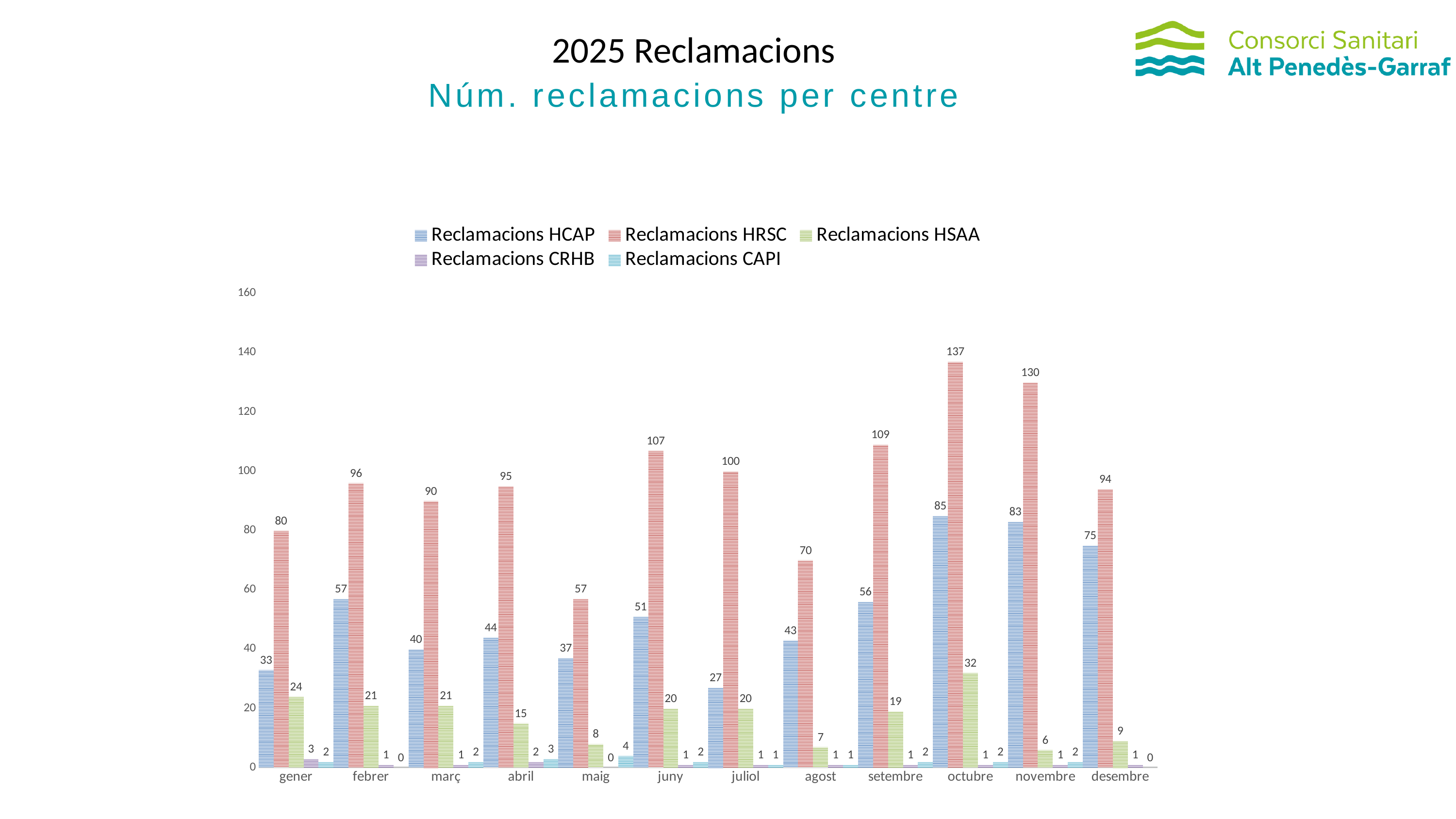

2025 Reclamacions
Núm. reclamacions per centre

### Chart:

| Category | Reclamacions HCAP | Reclamacions HRSC | Reclamacions HSAA | Reclamacions CRHB | Reclamacions CAPI |
|---|---|---|---|---|---|
| gener | 33.0 | 80.0 | 24.0 | 3.0 | 2.0 |
| febrer | 57.0 | 96.0 | 21.0 | 1.0 | 0.0 |
| març | 40.0 | 90.0 | 21.0 | 1.0 | 2.0 |
| abril | 44.0 | 95.0 | 15.0 | 2.0 | 3.0 |
| maig | 37.0 | 57.0 | 8.0 | 0.0 | 4.0 |
| juny | 51.0 | 107.0 | 20.0 | 1.0 | 2.0 |
| juliol | 27.0 | 100.0 | 20.0 | 1.0 | 1.0 |
| agost | 43.0 | 70.0 | 7.0 | 1.0 | 1.0 |
| setembre | 56.0 | 109.0 | 19.0 | 1.0 | 2.0 |
| octubre | 85.0 | 137.0 | 32.0 | 1.0 | 2.0 |
| novembre | 83.0 | 130.0 | 6.0 | 1.0 | 2.0 |
| desembre | 75.0 | 94.0 | 9.0 | 1.0 | 0.0 |